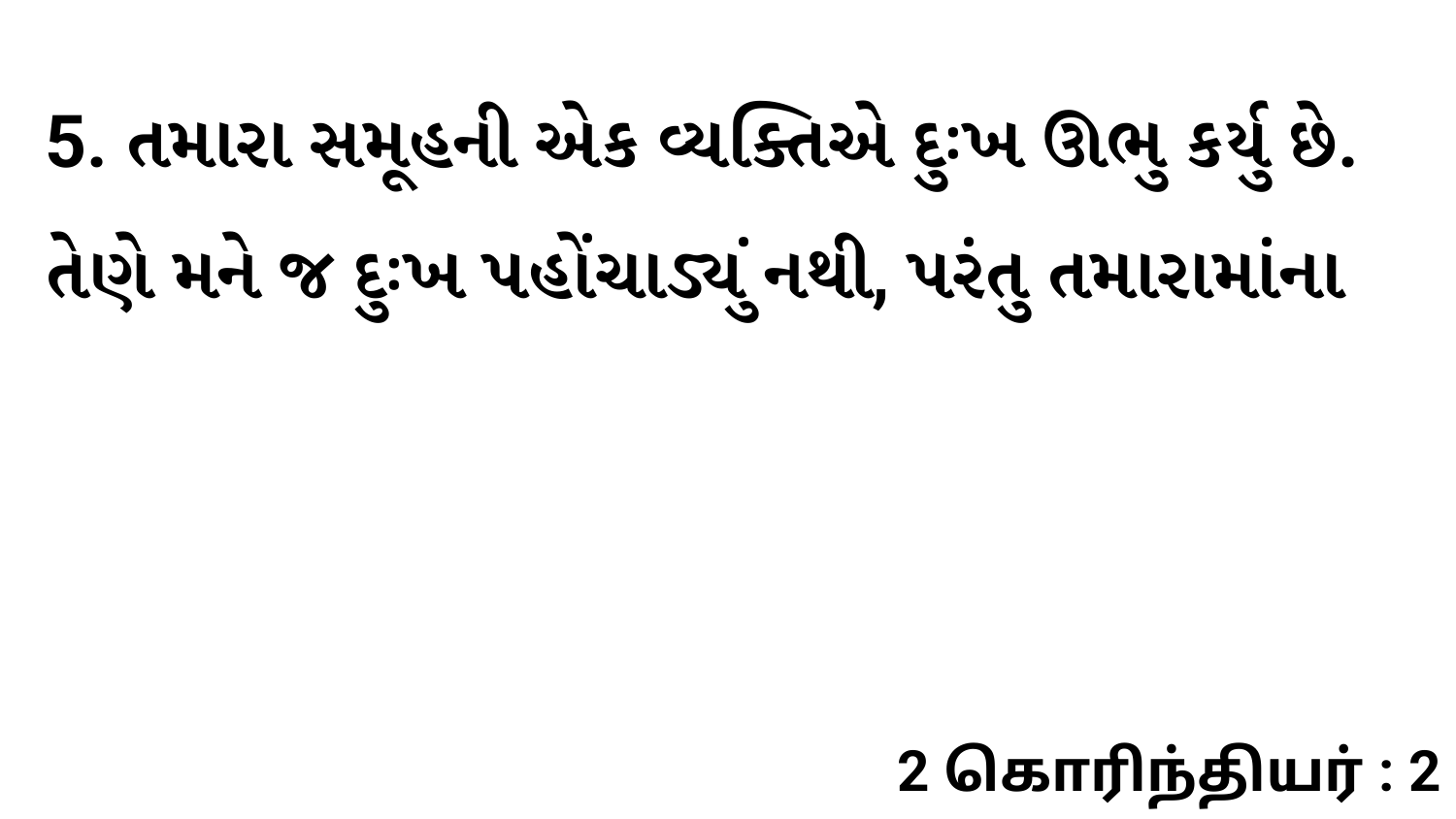

5. તમારા સમૂહની એક વ્યક્તિએ દુઃખ ઊભુ કર્યુ છે. તેણે મને જ દુઃખ પહોંચાડ્યું નથી, પરંતુ તમારામાંના
2 கொரிந்தியர் : 2